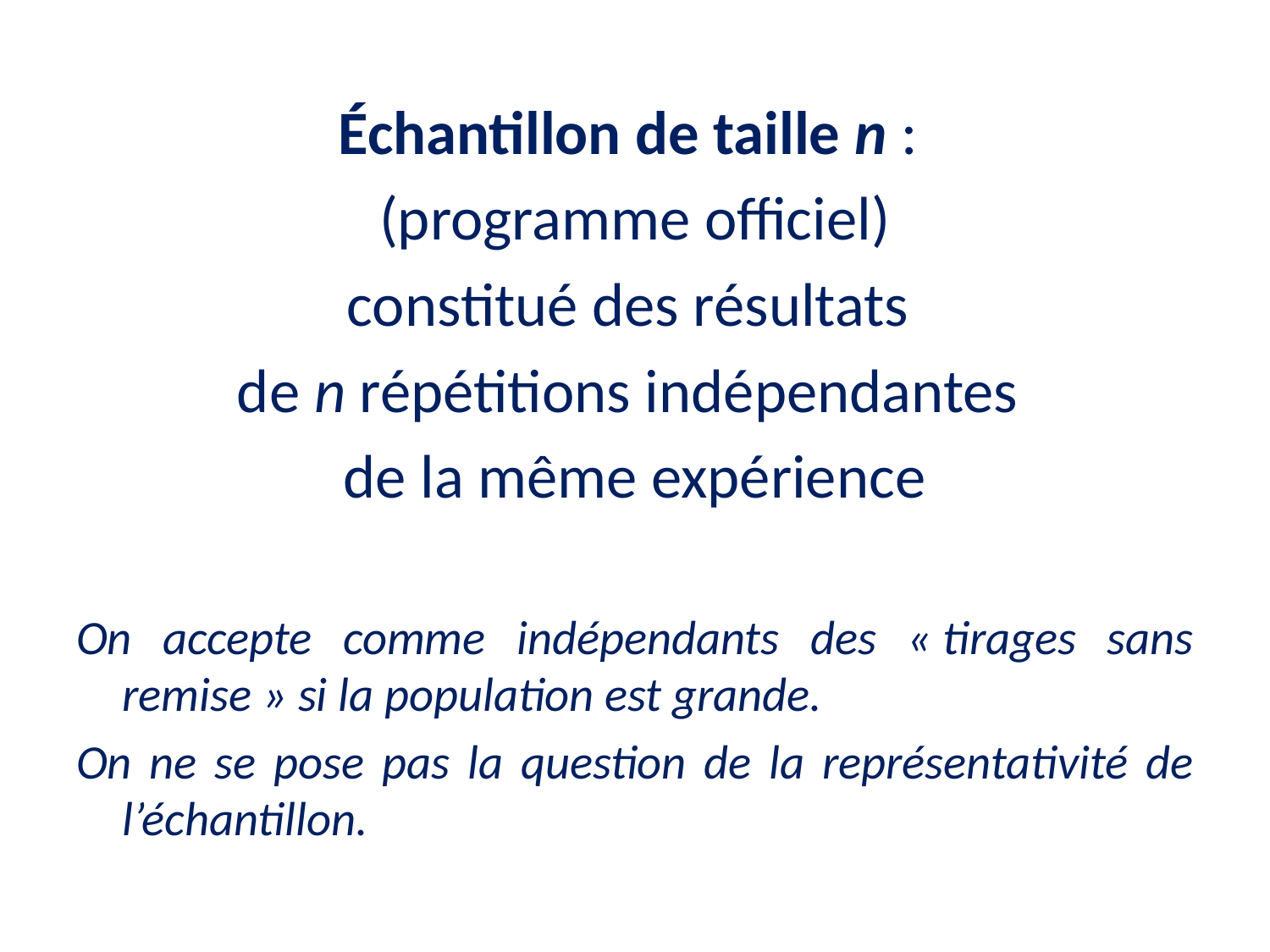

Échantillon de taille n :
(programme officiel)
constitué des résultats
de n répétitions indépendantes
de la même expérience

On accepte comme indépendants des « tirages sans remise » si la population est grande.
On ne se pose pas la question de la représentativité de l’échantillon.